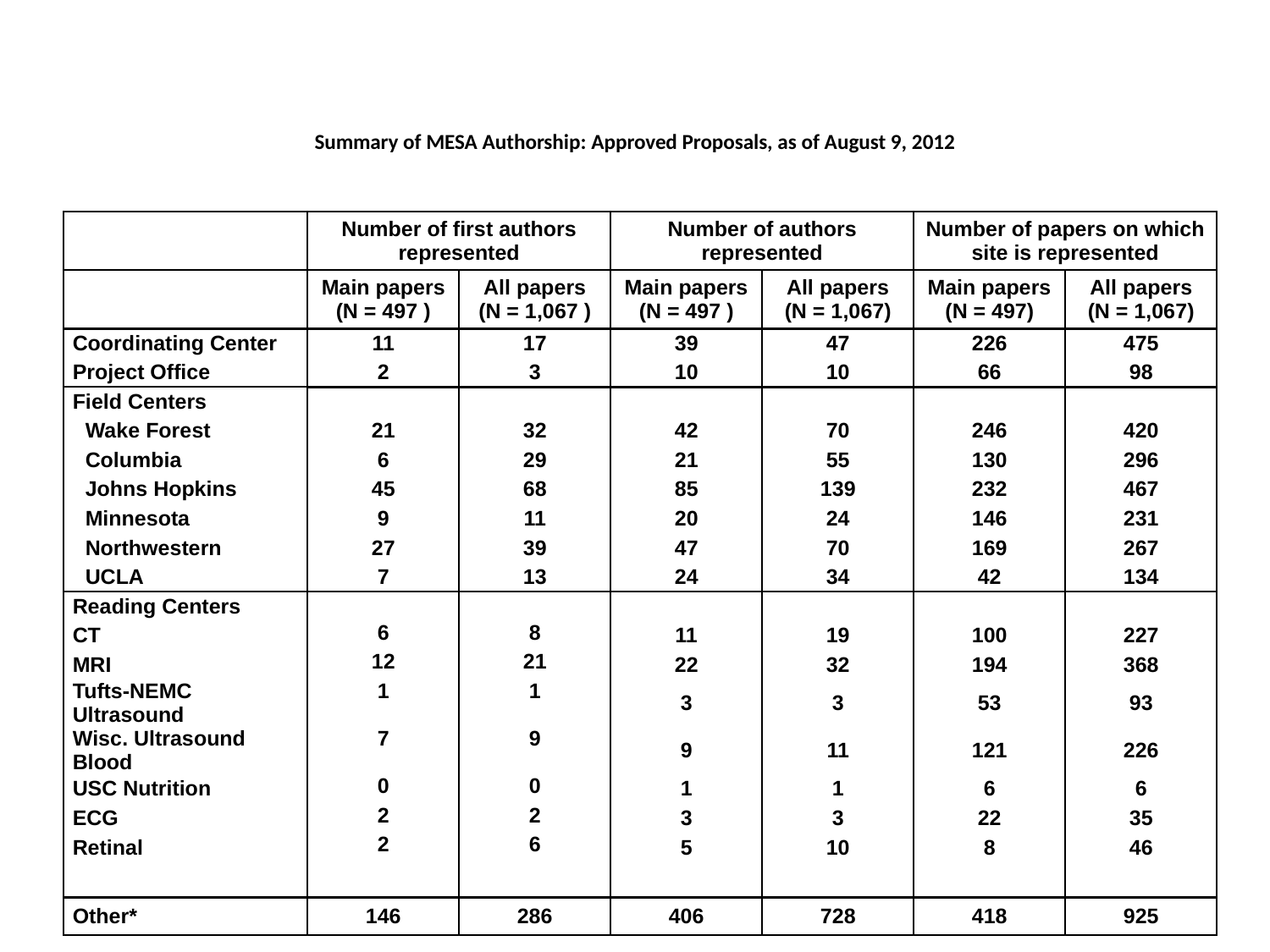

# Summary of MESA Authorship: Approved Proposals, as of August 9, 2012
|  | Number of first authors represented |  | Number of authors represented |  | Number of papers on which site is represented |  |
| --- | --- | --- | --- | --- | --- | --- |
|  | Main papers (N = 497 ) | All papers (N = 1,067 ) | Main papers (N = 497 ) | All papers (N = 1,067) | Main papers (N = 497) | All papers (N = 1,067) |
| Coordinating Center | 11 | 17 | 39 | 47 | 226 | 475 |
| Project Office | 2 | 3 | 10 | 10 | 66 | 98 |
| Field Centers |  |  |  |  |  |  |
| Wake Forest | 21 | 32 | 42 | 70 | 246 | 420 |
| Columbia | 6 | 29 | 21 | 55 | 130 | 296 |
| Johns Hopkins | 45 | 68 | 85 | 139 | 232 | 467 |
| Minnesota | 9 | 11 | 20 | 24 | 146 | 231 |
| Northwestern | 27 | 39 | 47 | 70 | 169 | 267 |
| UCLA | 7 | 13 | 24 | 34 | 42 | 134 |
| Reading Centers |  |  |  |  |  |  |
| CT | 6 | 8 | 11 | 19 | 100 | 227 |
| MRI | 12 | 21 | 22 | 32 | 194 | 368 |
| Tufts-NEMC Ultrasound | 1 | 1 | 3 | 3 | 53 | 93 |
| Wisc. Ultrasound Blood | 7 | 9 | 9 | 11 | 121 | 226 |
| USC Nutrition | 0 | 0 | 1 | 1 | 6 | 6 |
| ECG | 2 | 2 | 3 | 3 | 22 | 35 |
| Retinal | 2 | 6 | 5 | 10 | 8 | 46 |
|  |  |  |  |  |  |  |
| Other\* | 146 | 286 | 406 | 728 | 418 | 925 |